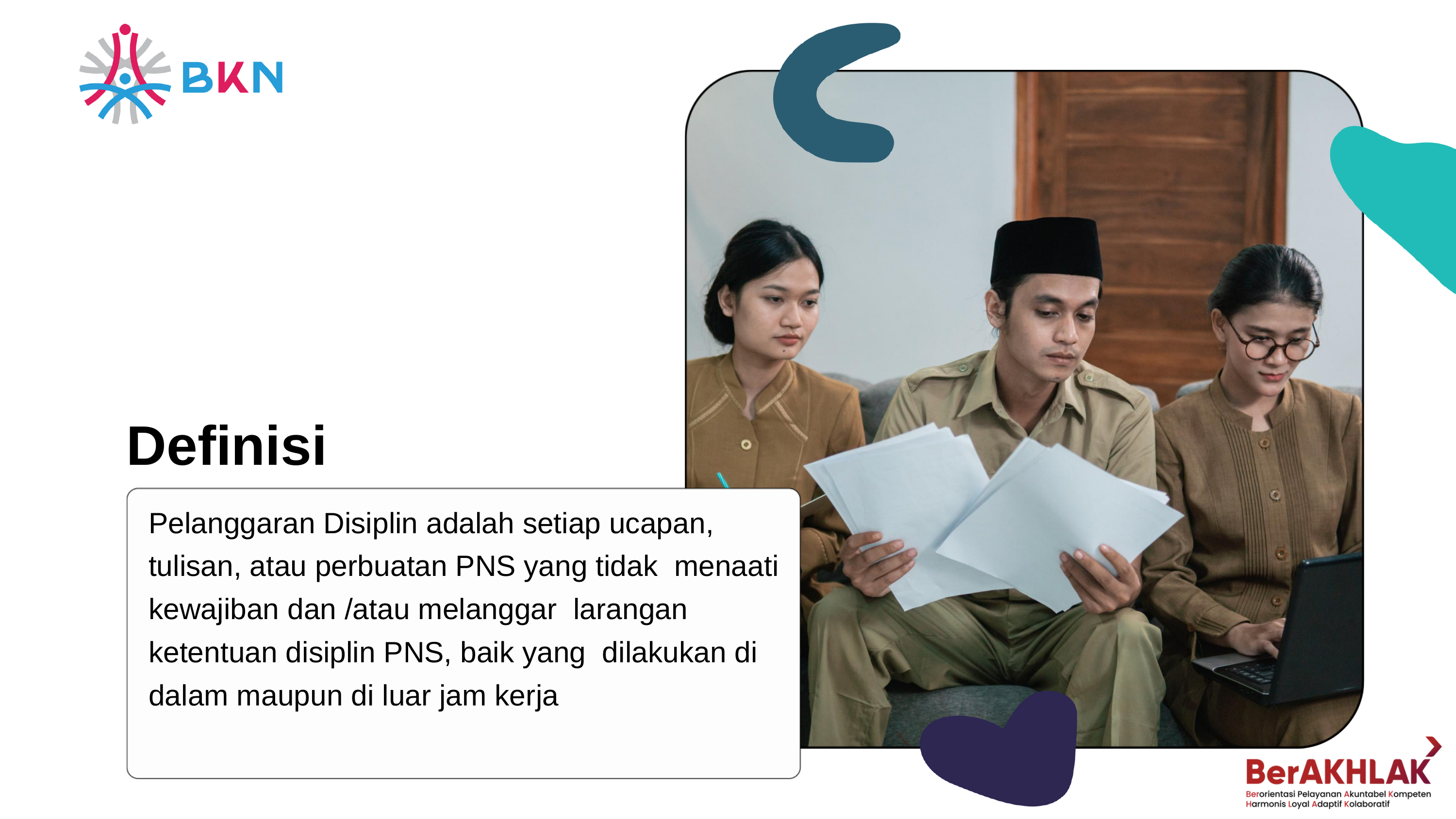

Definisi

Pelanggaran Disiplin adalah setiap ucapan,  tulisan, atau perbuatan PNS yang tidak  menaati kewajiban dan /atau melanggar  larangan ketentuan disiplin PNS, baik yang  dilakukan di dalam maupun di luar jam kerja